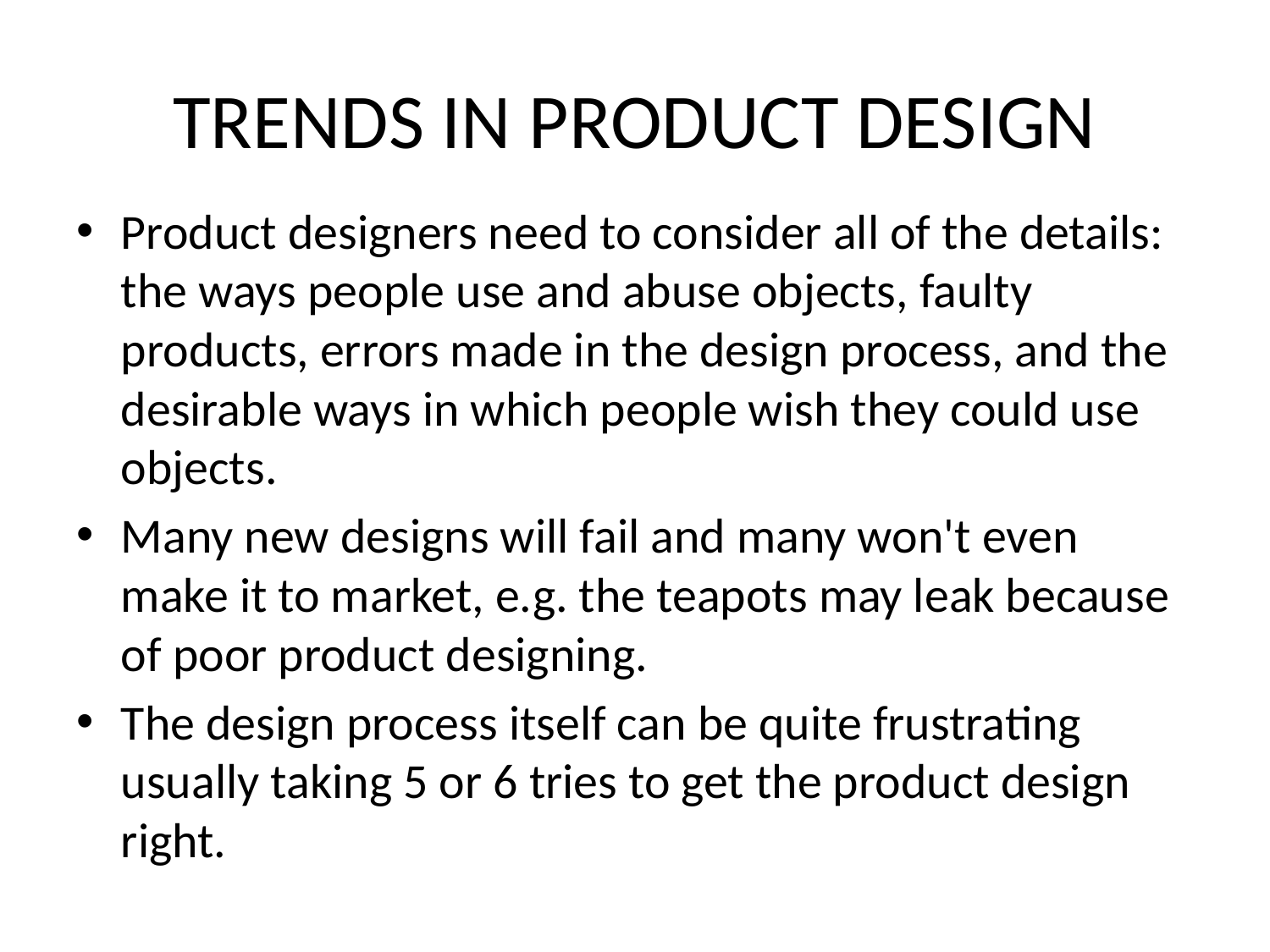

# TRENDS IN PRODUCT DESIGN
Product designers need to consider all of the details: the ways people use and abuse objects, faulty products, errors made in the design process, and the desirable ways in which people wish they could use objects.
Many new designs will fail and many won't even make it to market, e.g. the teapots may leak because of poor product designing.
The design process itself can be quite frustrating usually taking 5 or 6 tries to get the product design right.